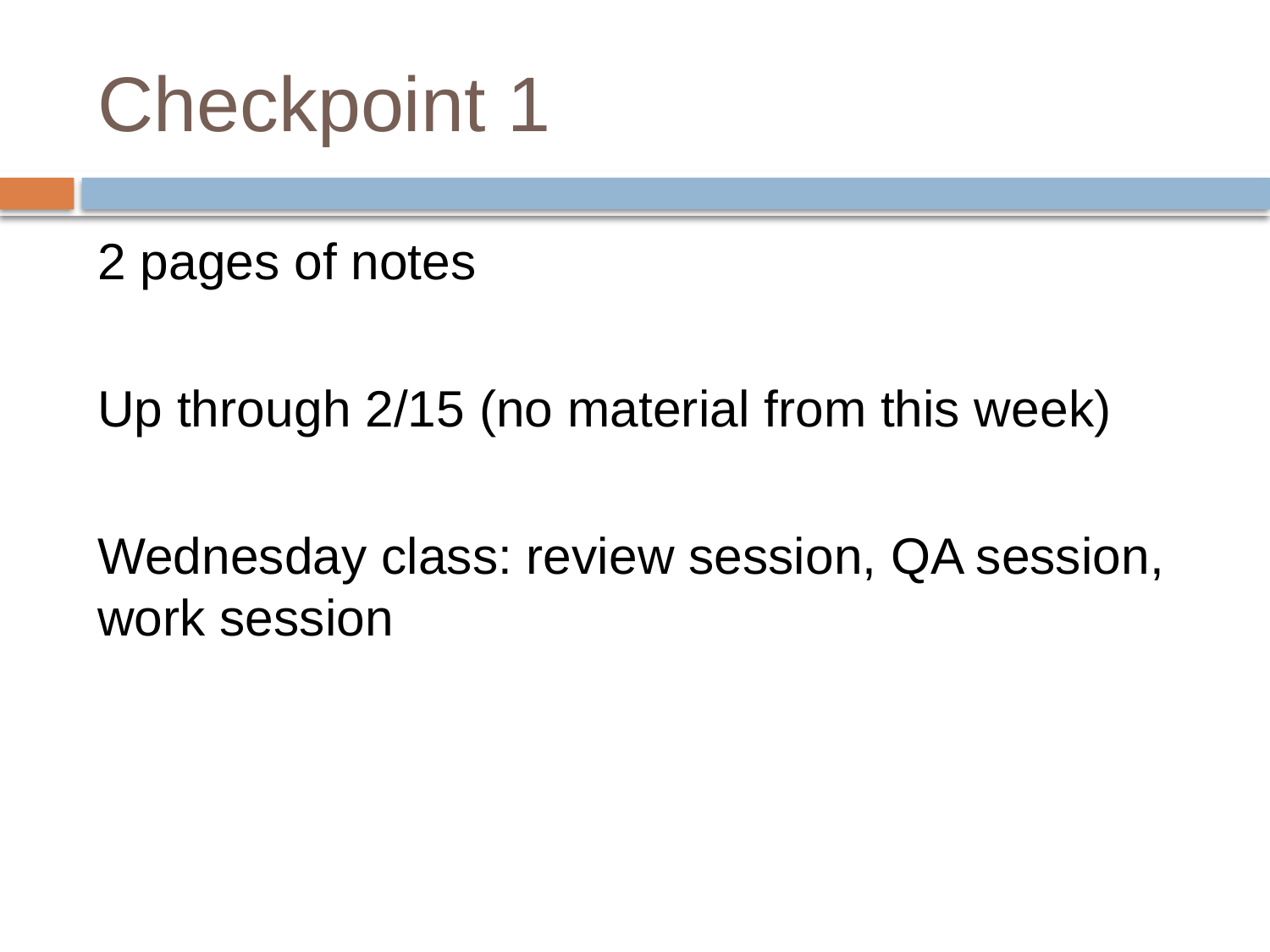

# Checkpoint 1
2 pages of notes

Up through 2/15 (no material from this week)

Wednesday class: review session, QA session, work session